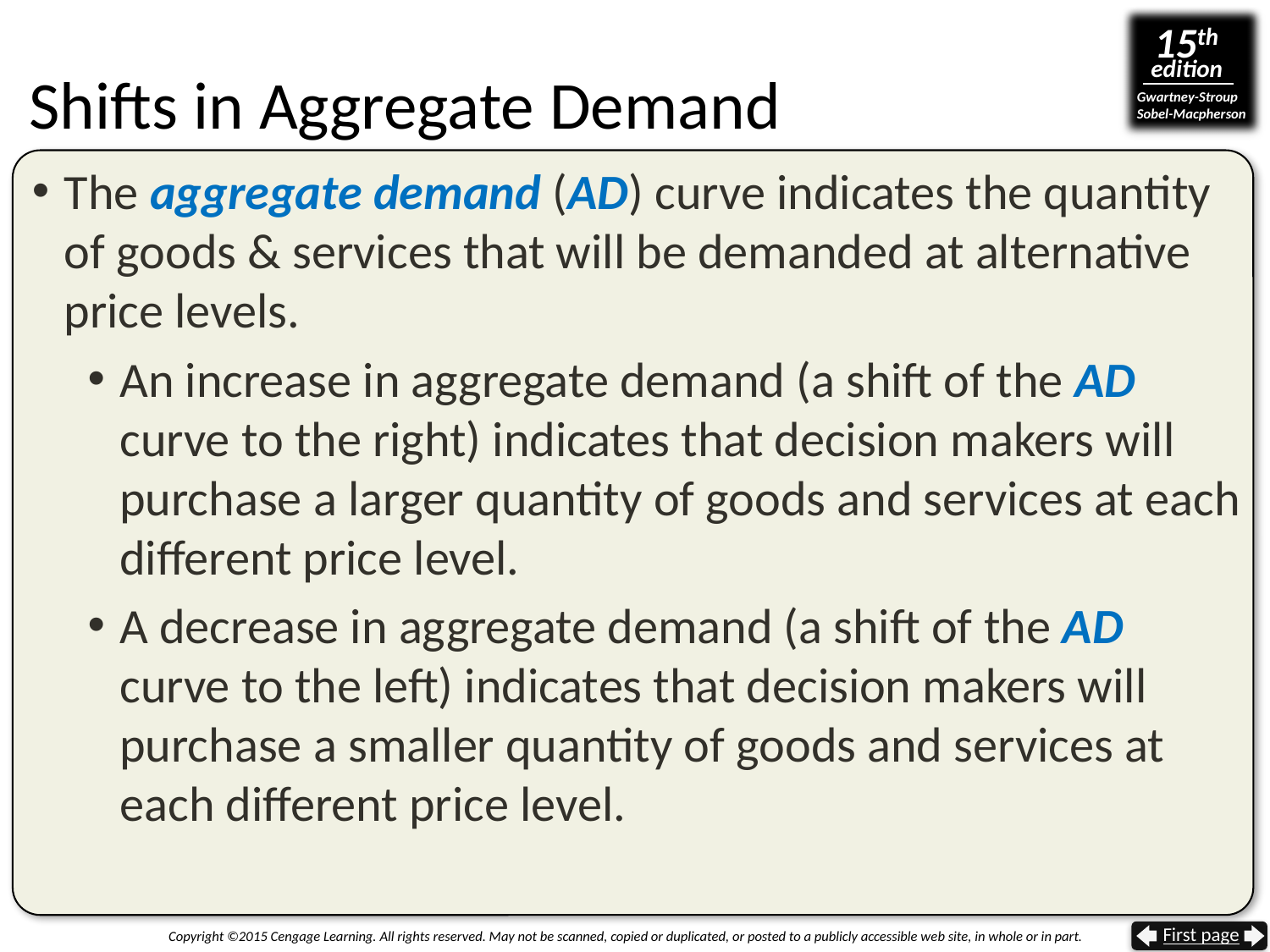

# Shifts in Aggregate Demand
The aggregate demand (AD) curve indicates the quantity of goods & services that will be demanded at alternative price levels.
An increase in aggregate demand (a shift of the AD curve to the right) indicates that decision makers will purchase a larger quantity of goods and services at each different price level.
A decrease in aggregate demand (a shift of the AD curve to the left) indicates that decision makers will purchase a smaller quantity of goods and services at each different price level.